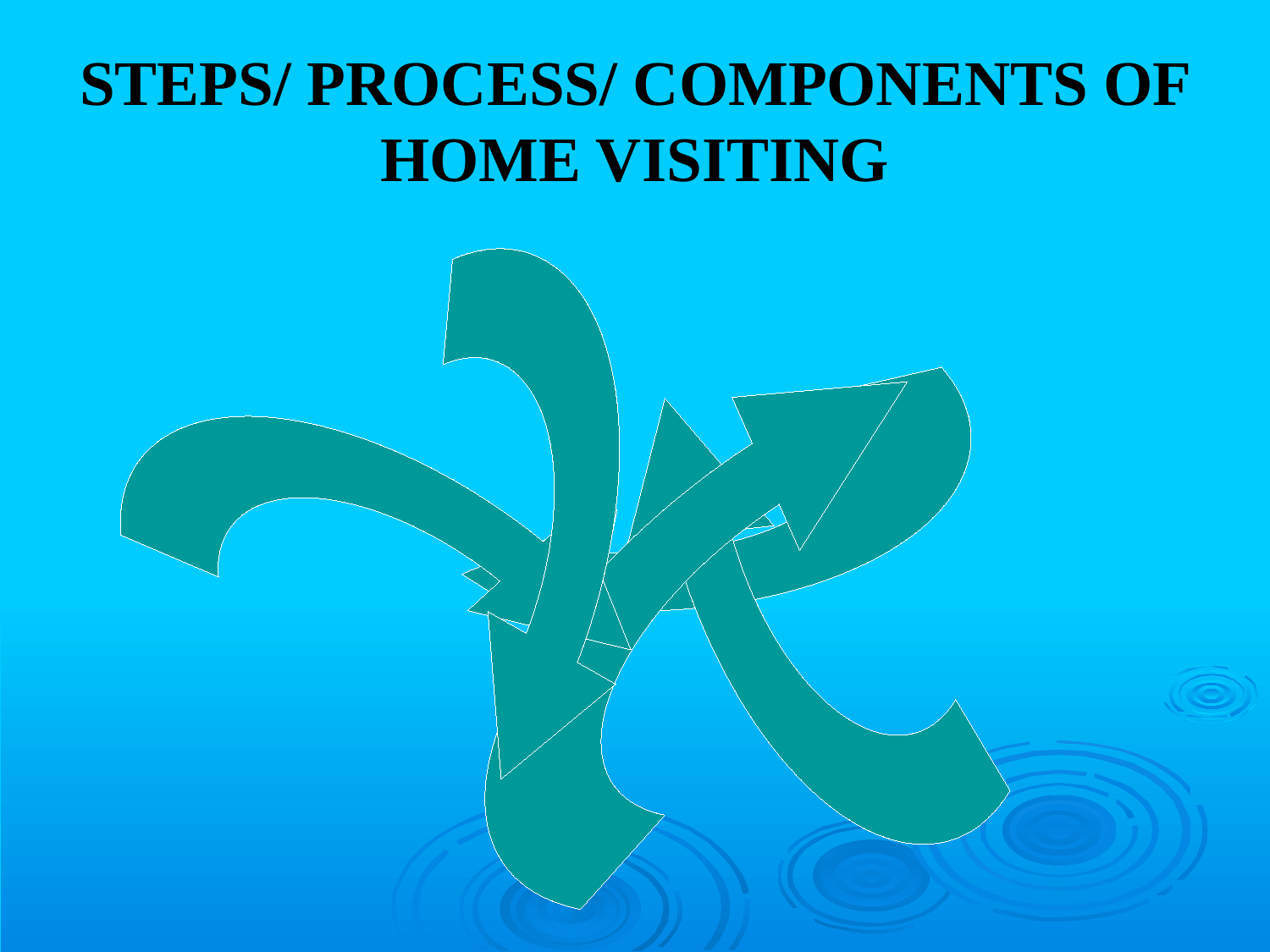

# STEPS/ PROCESS/ COMPONENTS OF HOME VISITING